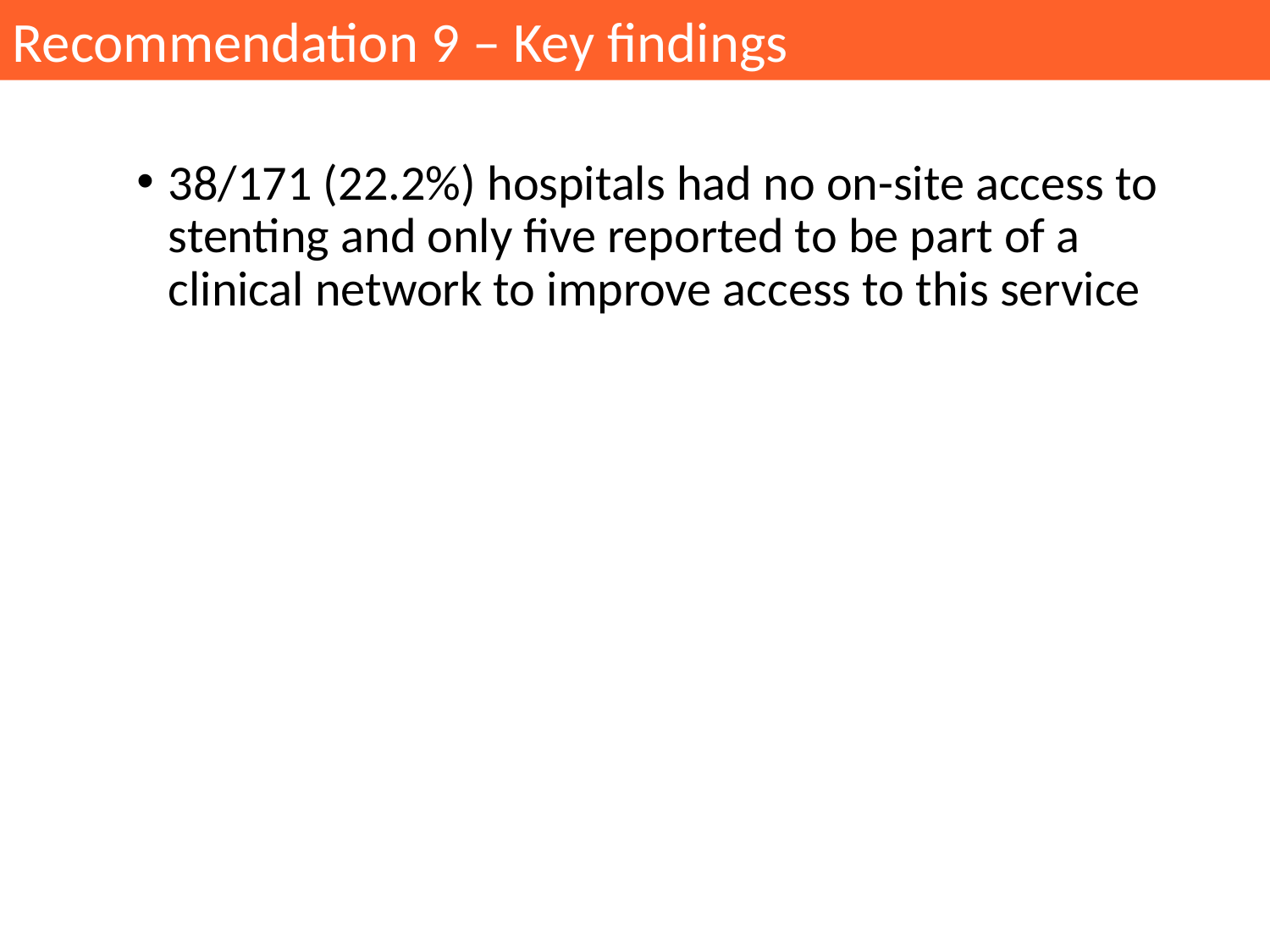

Recommendation 9 – Key findings
38/171 (22.2%) hospitals had no on-site access to stenting and only five reported to be part of a clinical network to improve access to this service